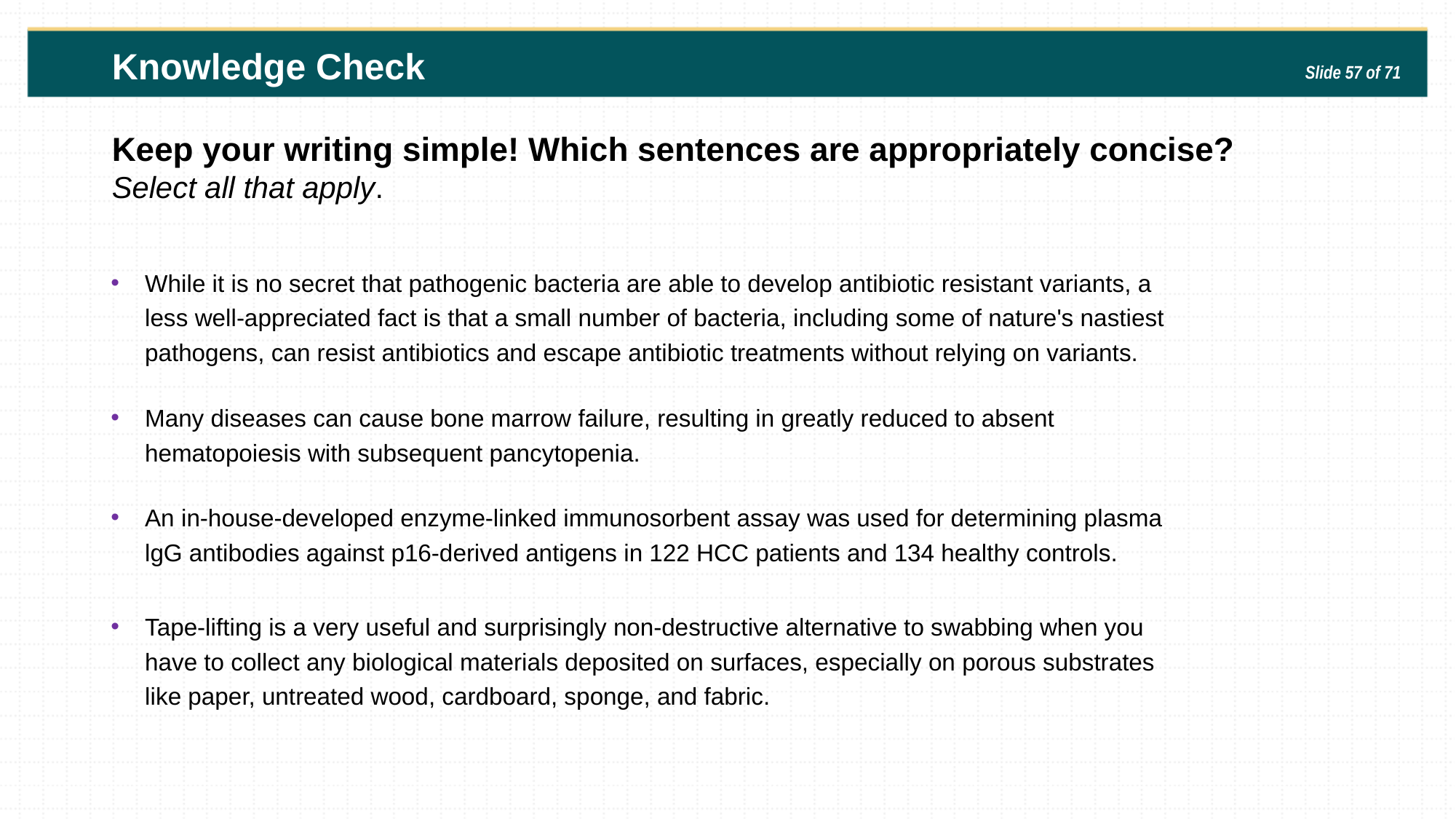

Knowledge Check
Slide 57 of 71
Keep your writing simple! Which sentences are appropriately concise?
Select all that apply.
While it is no secret that pathogenic bacteria are able to develop antibiotic resistant variants, a less well-appreciated fact is that a small number of bacteria, including some of nature's nastiest pathogens, can resist antibiotics and escape antibiotic treatments without relying on variants.
Many diseases can cause bone marrow failure, resulting in greatly reduced to absent hematopoiesis with subsequent pancytopenia.
An in-house-developed enzyme-linked immunosorbent assay was used for determining plasma lgG antibodies against p16-derived antigens in 122 HCC patients and 134 healthy controls.
Tape-lifting is a very useful and surprisingly non-destructive alternative to swabbing when you have to collect any biological materials deposited on surfaces, especially on porous substrates like paper, untreated wood, cardboard, sponge, and fabric.